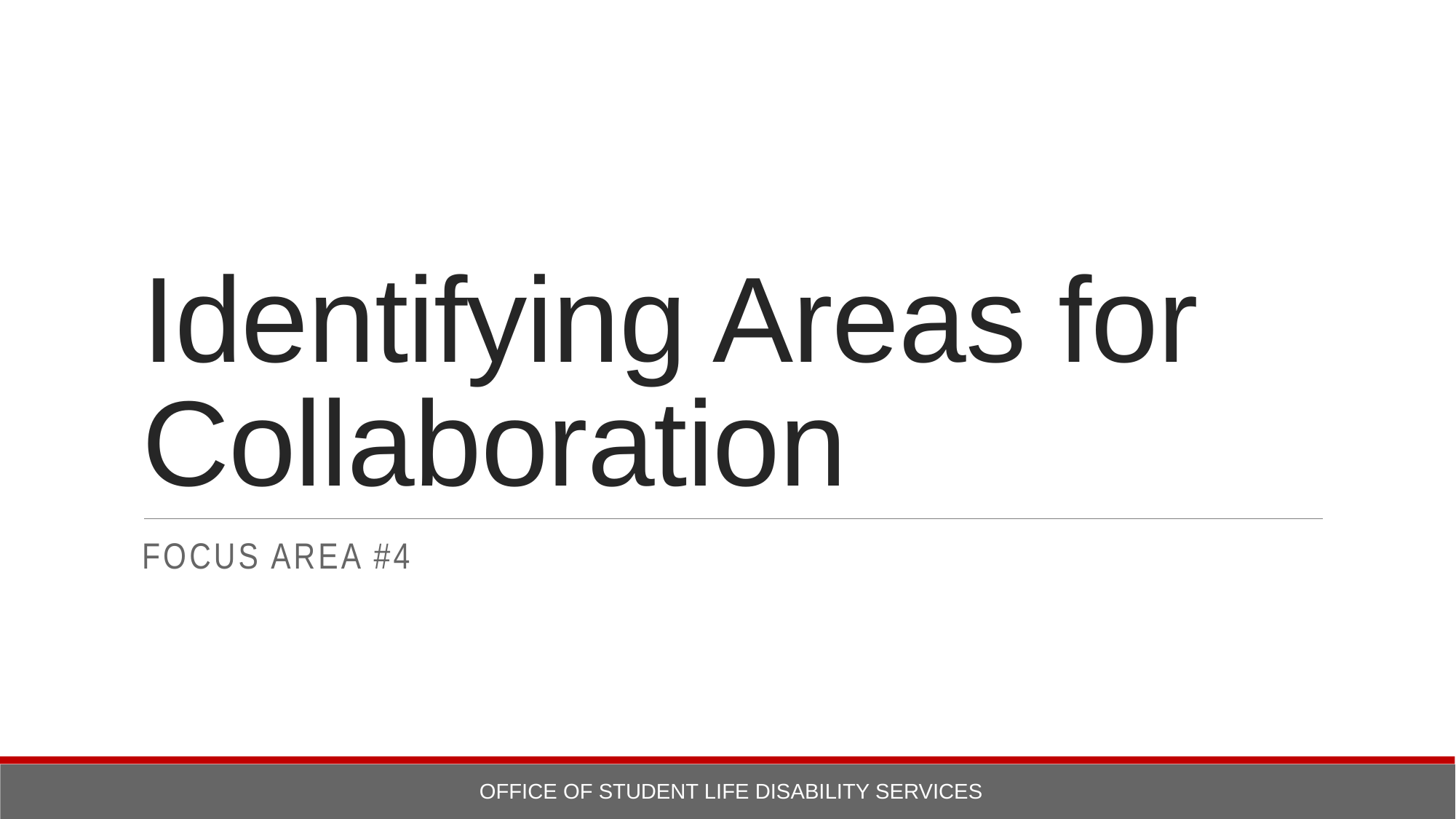

# Identifying Areas for Collaboration
Focus area #4